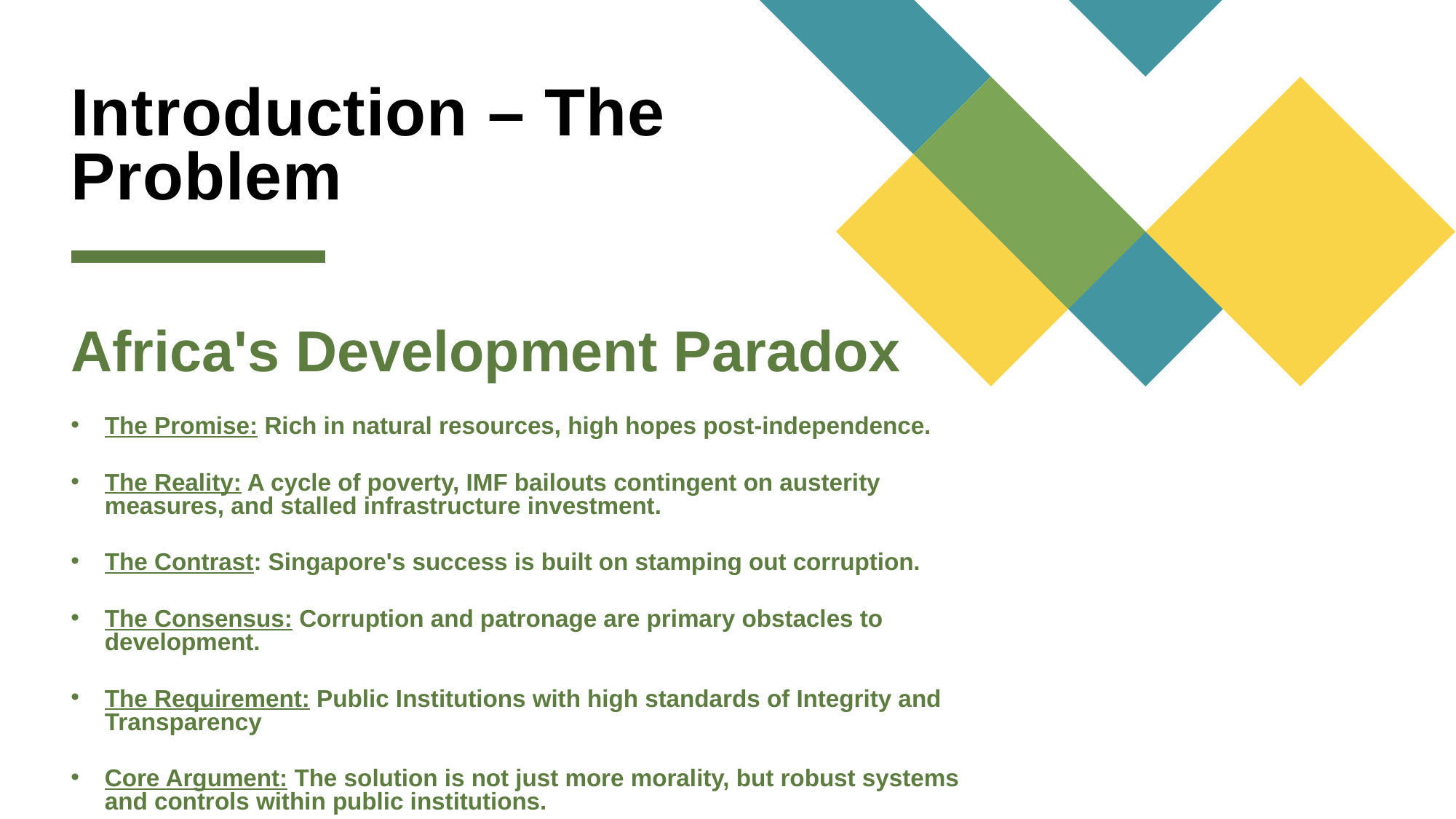

# Introduction – The Problem
Africa's Development Paradox
The Promise: Rich in natural resources, high hopes post-independence.
The Reality: A cycle of poverty, IMF bailouts contingent on austerity measures, and stalled infrastructure investment.
The Contrast: Singapore's success is built on stamping out corruption.
The Consensus: Corruption and patronage are primary obstacles to development.
The Requirement: Public Institutions with high standards of Integrity and Transparency
Core Argument: The solution is not just more morality, but robust systems and controls within public institutions.